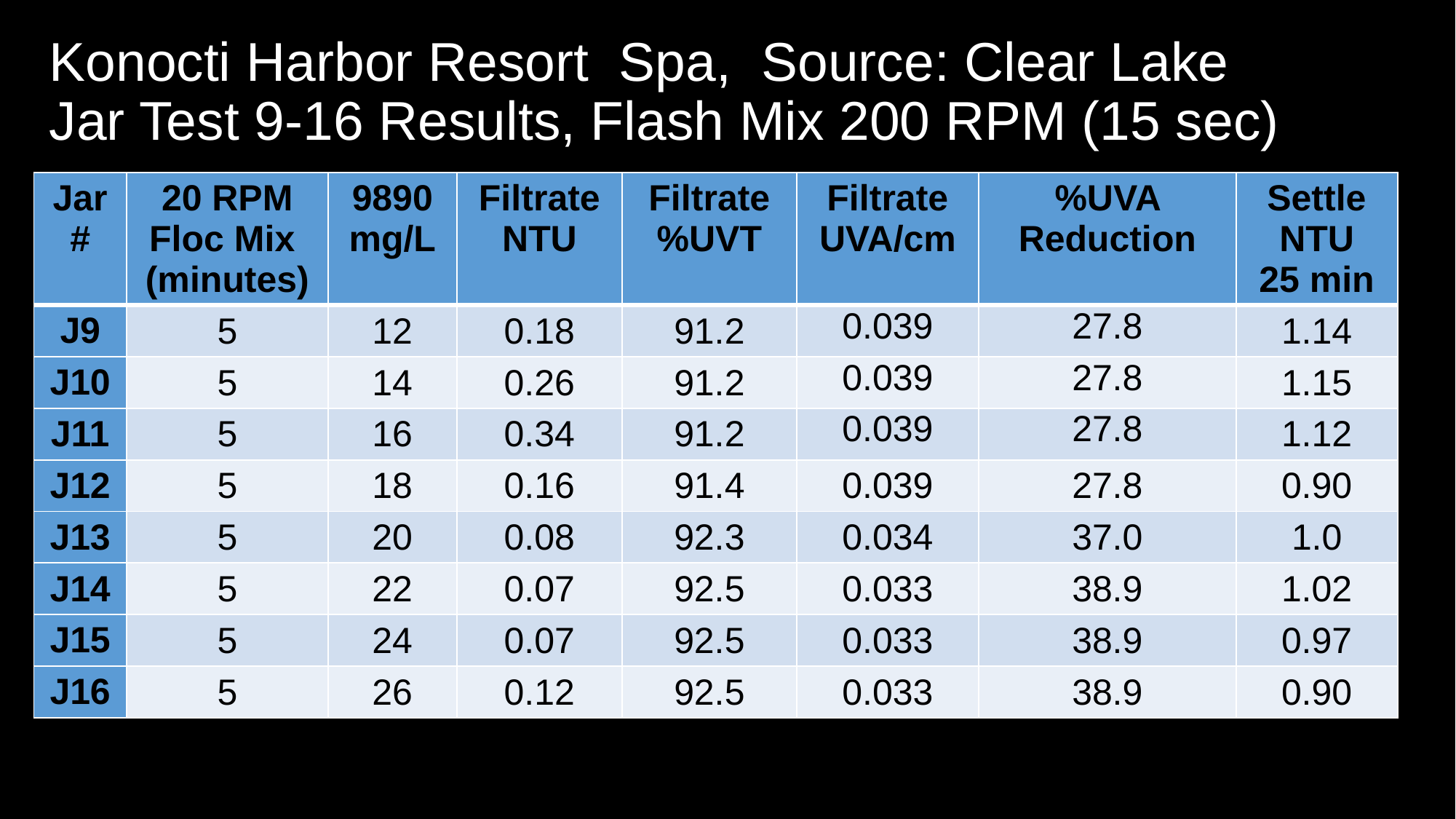

# Konocti Harbor Resort  Spa,  Source: Clear Lake Jar Test 9-16 Results, Flash Mix 200 RPM (15 sec)
| Jar # | 20 RPM Floc Mix (minutes) | 9890 mg/L | Filtrate NTU | Filtrate %UVT | Filtrate UVA/cm | %UVA Reduction | Settle NTU 25 min |
| --- | --- | --- | --- | --- | --- | --- | --- |
| J9 | 5 | 12 | 0.18 | 91.2 | 0.039 | 27.8 | 1.14 |
| J10 | 5 | 14 | 0.26 | 91.2 | 0.039 | 27.8 | 1.15 |
| J11 | 5 | 16 | 0.34 | 91.2 | 0.039 | 27.8 | 1.12 |
| J12 | 5 | 18 | 0.16 | 91.4 | 0.039 | 27.8 | 0.90 |
| J13 | 5 | 20 | 0.08 | 92.3 | 0.034 | 37.0 | 1.0 |
| J14 | 5 | 22 | 0.07 | 92.5 | 0.033 | 38.9 | 1.02 |
| J15 | 5 | 24 | 0.07 | 92.5 | 0.033 | 38.9 | 0.97 |
| J16 | 5 | 26 | 0.12 | 92.5 | 0.033 | 38.9 | 0.90 |